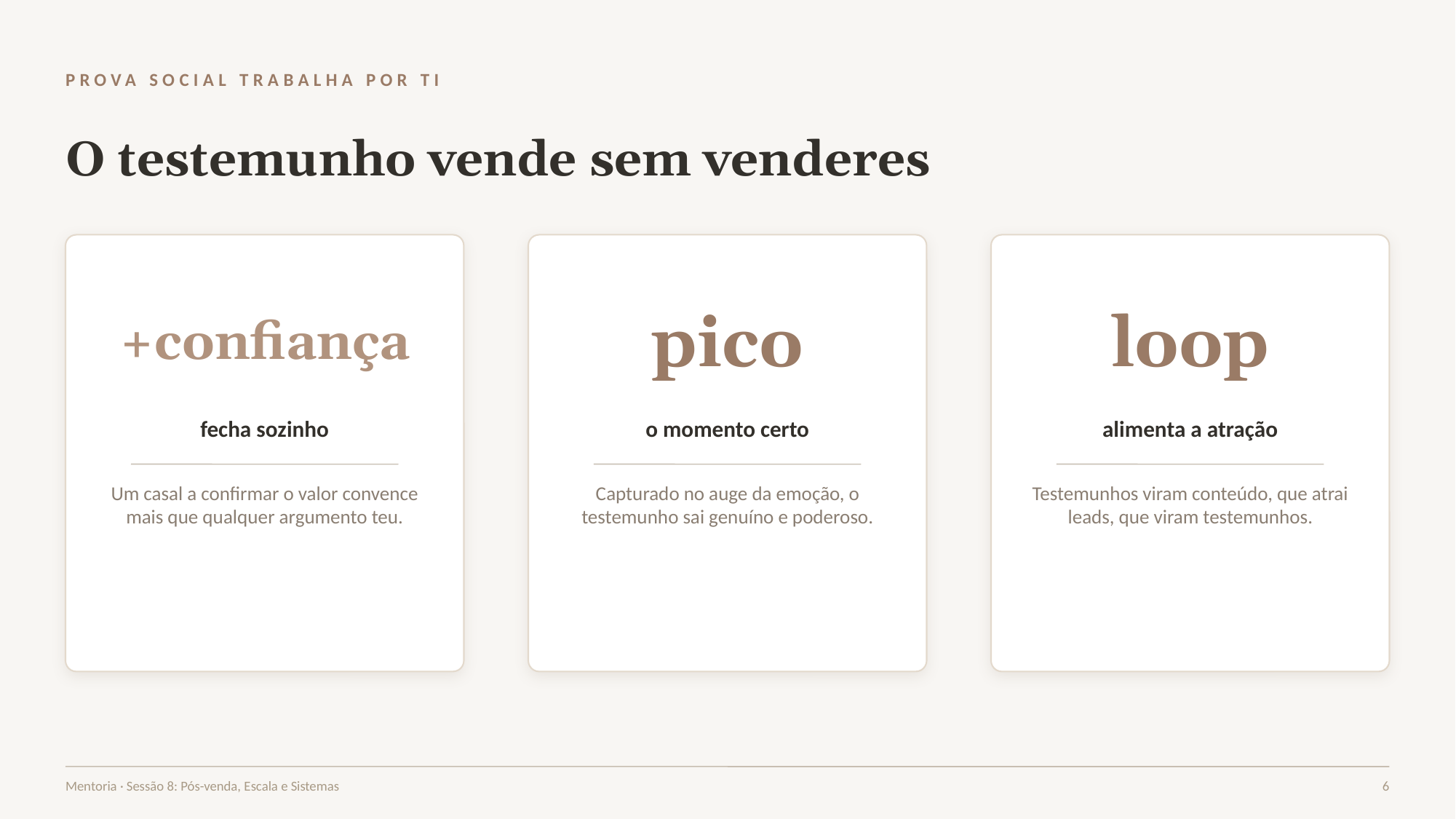

PROVA SOCIAL TRABALHA POR TI
O testemunho vende sem venderes

+confiança
pico
loop
fecha sozinho
o momento certo
alimenta a atração

Um casal a confirmar o valor convence mais que qualquer argumento teu.
Capturado no auge da emoção, o testemunho sai genuíno e poderoso.
Testemunhos viram conteúdo, que atrai leads, que viram testemunhos.

Mentoria · Sessão 8: Pós-venda, Escala e Sistemas
6